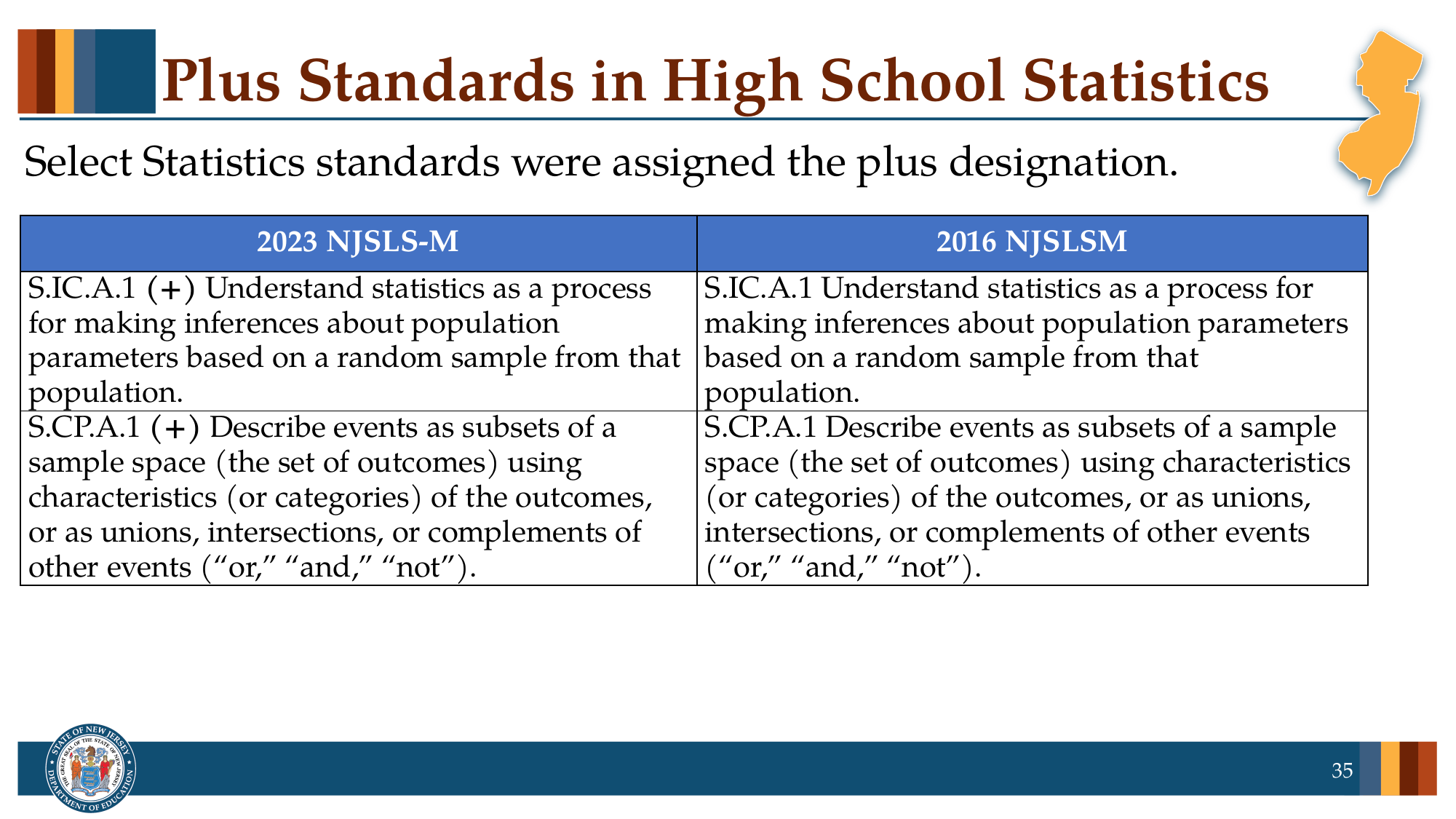

# Plus Standards in High School Statistics
Select Statistics standards were assigned the plus designation.
| 2023 NJSLS-M | 2016 NJSLSM |
| --- | --- |
| S.IC.A.1 (+) Understand statistics as a process for making inferences about population parameters based on a random sample from that population. | S.IC.A.1 Understand statistics as a process for making inferences about population parameters based on a random sample from that population. |
| S.CP.A.1 (+) Describe events as subsets of a sample space (the set of outcomes) using characteristics (or categories) of the outcomes, or as unions, intersections, or complements of other events (“or,” “and,” “not”). | S.CP.A.1 Describe events as subsets of a sample space (the set of outcomes) using characteristics (or categories) of the outcomes, or as unions, intersections, or complements of other events (“or,” “and,” “not”). |
35